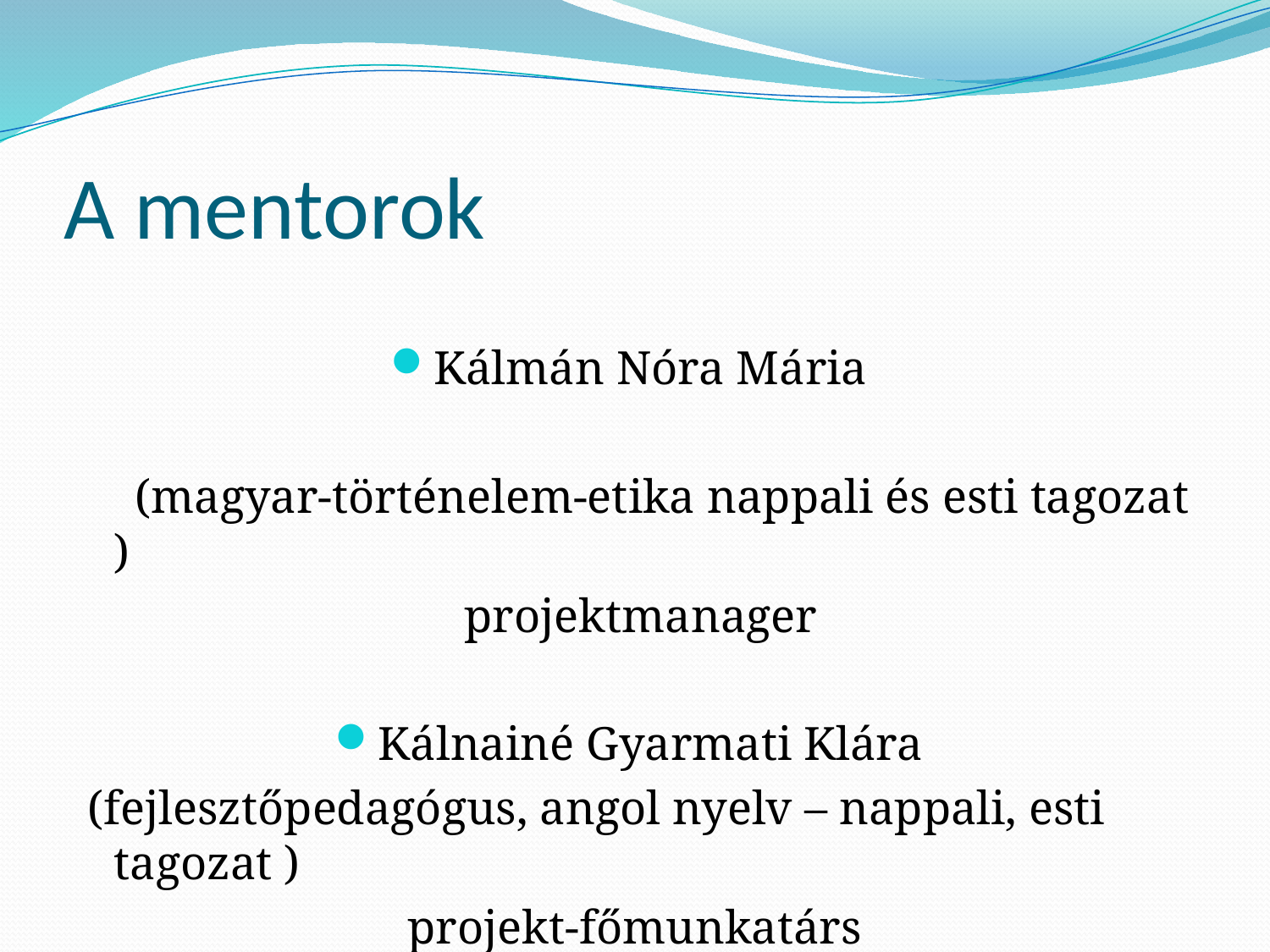

# A mentorok

Kálmán Nóra Mária

     (magyar-történelem-etika nappali és esti tagozat )
 projektmanager

Kálnainé Gyarmati Klára
 (fejlesztőpedagógus, angol nyelv – nappali, esti tagozat )
projekt-főmunkatárs